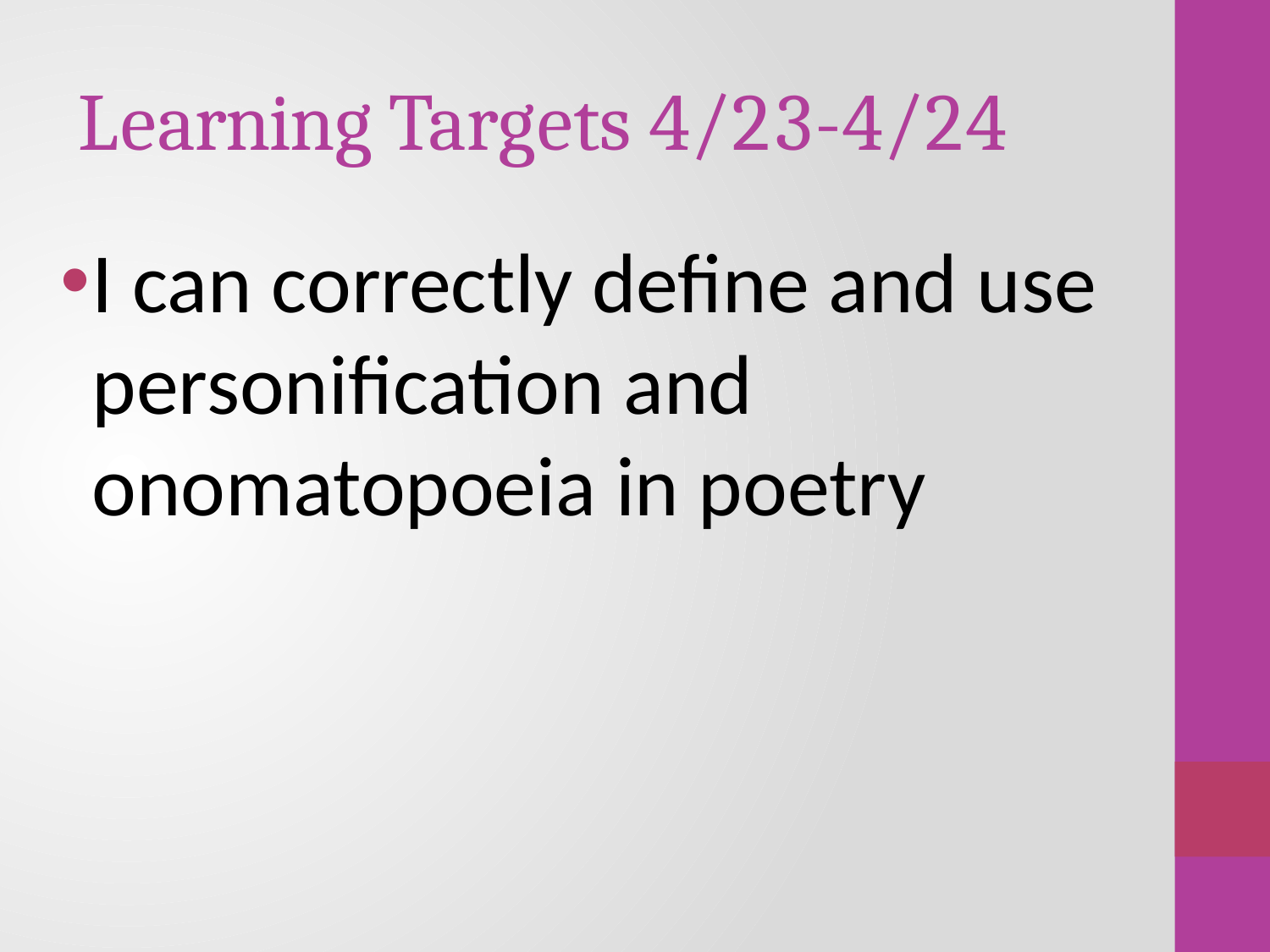

# Learning Targets 4/23-4/24
I can correctly define and use personification and onomatopoeia in poetry